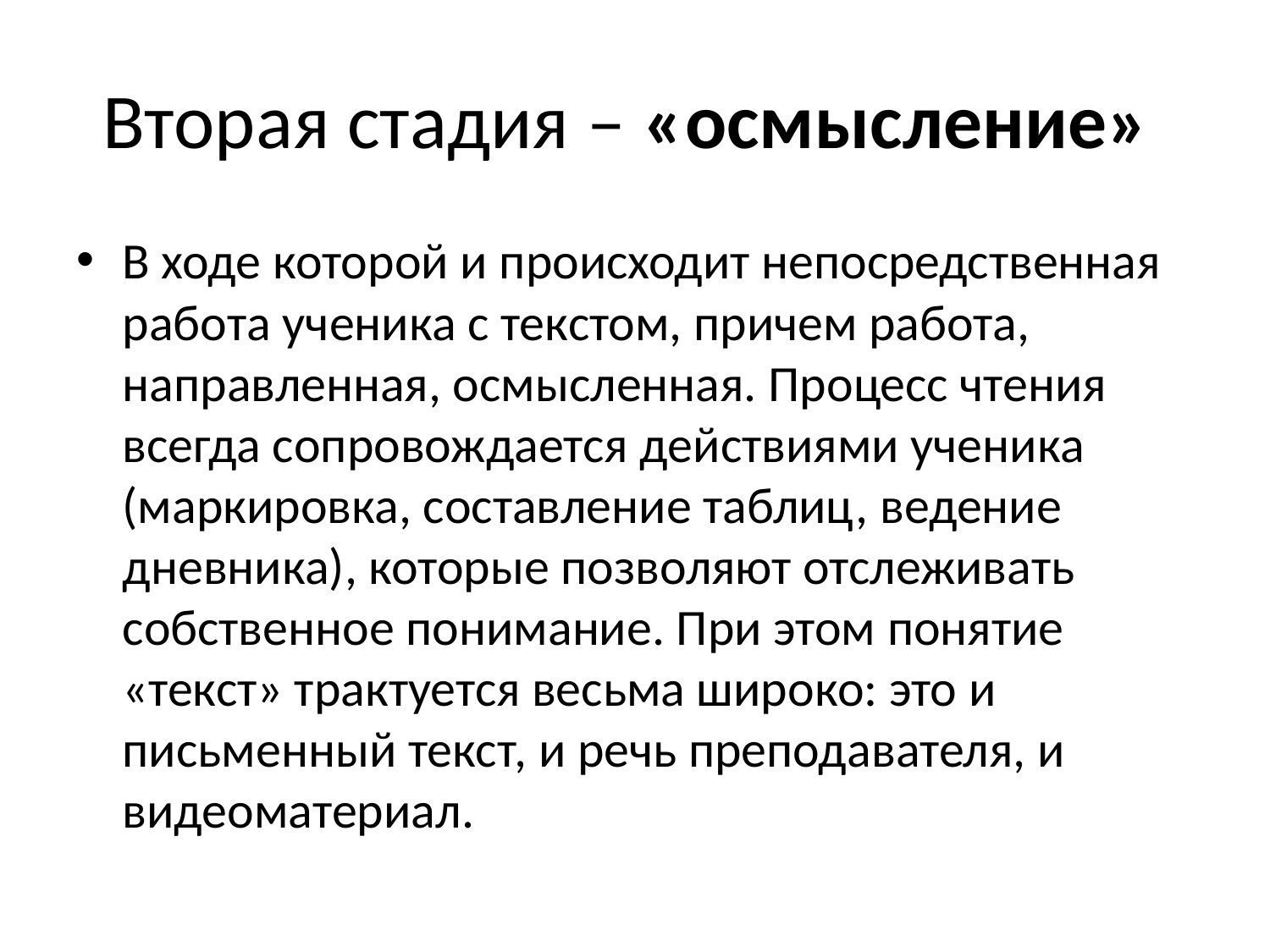

# Вторая стадия – «осмысление»
В ходе которой и происходит непосредственная работа ученика с текстом, причем работа, направленная, осмысленная. Процесс чтения всегда сопровождается действиями ученика (маркировка, составление таблиц, ведение дневника), которые позволяют отслеживать собственное понимание. При этом понятие «текст» трактуется весьма широко: это и письменный текст, и речь преподавателя, и видеоматериал.